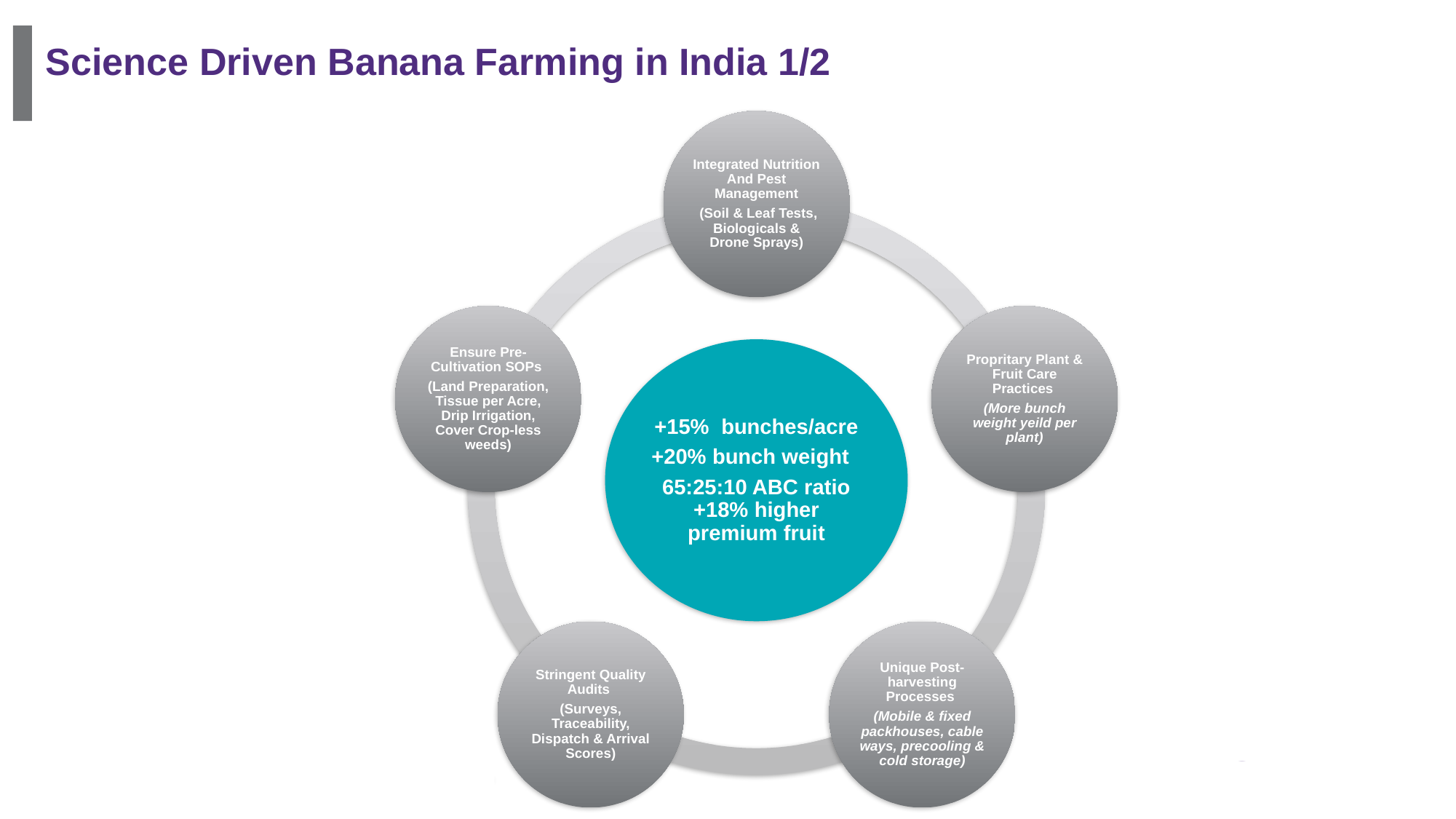

# Science Driven Banana Farming in India 1/2
+15%  bunches/acre
+20% bunch weight
65:25:10 ABC ratio +18% higher premium fruit
Integrated Nutrition And Pest Management
 (Soil & Leaf Tests, Biologicals & Drone Sprays)
Propritary Plant & Fruit Care Practices
(More bunch weight yeild per plant)
Unique Post-harvesting Processes
(Mobile & fixed packhouses, cable ways, precooling & cold storage)
Stringent Quality Audits
(Surveys, Traceability, Dispatch & Arrival Scores)
Ensure Pre-Cultivation SOPs
(Land Preparation, Tissue per Acre, Drip Irrigation, Cover Crop-less weeds)